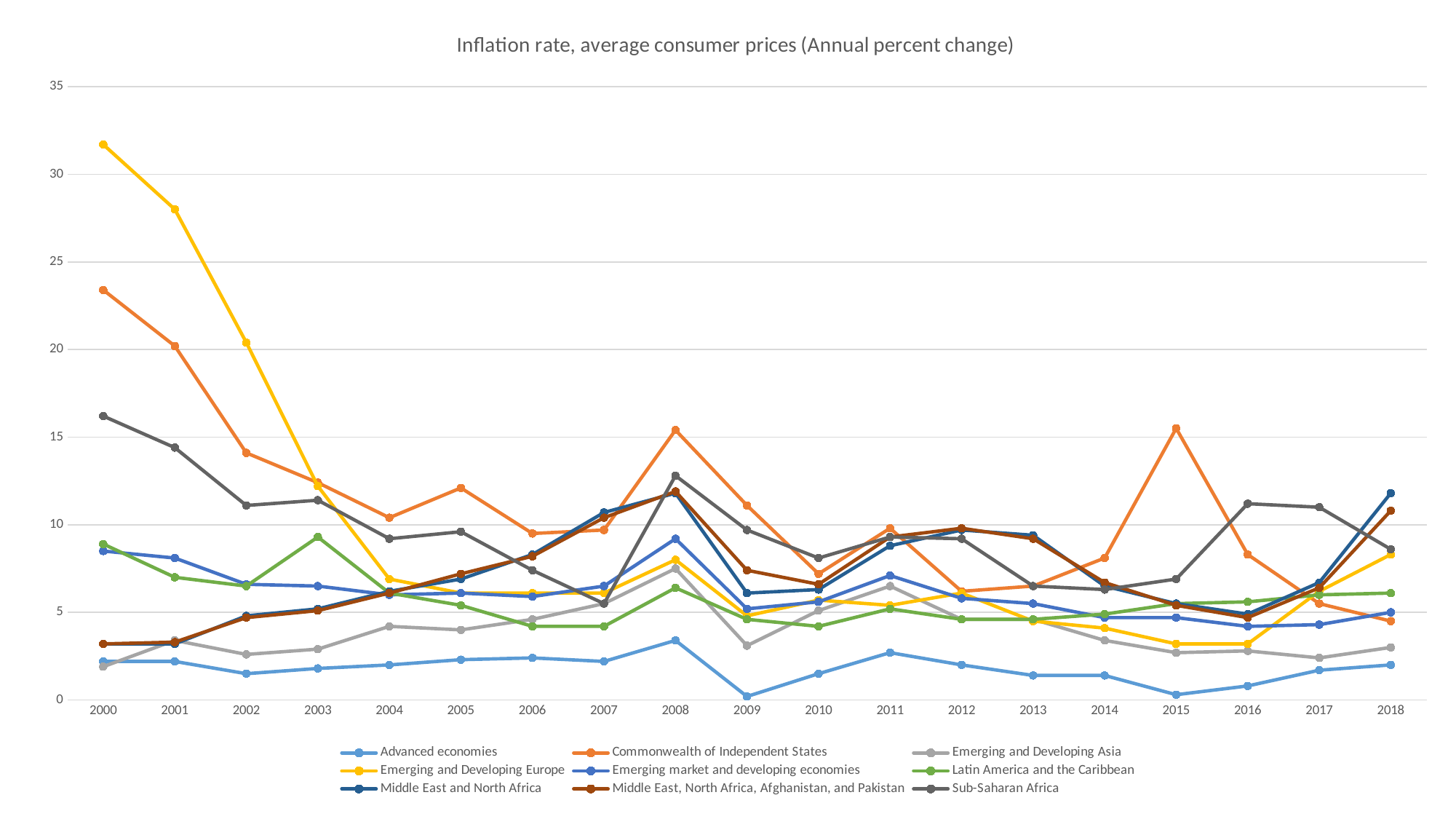

### Chart: Inflation rate, average consumer prices (Annual percent change)

| Category | Advanced economies | Commonwealth of Independent States | Emerging and Developing Asia | Emerging and Developing Europe | Emerging market and developing economies | Latin America and the Caribbean | Middle East and North Africa | Middle East, North Africa, Afghanistan, and Pakistan | Sub-Saharan Africa |
|---|---|---|---|---|---|---|---|---|---|
| 2000 | 2.2 | 23.4 | 1.9 | 31.7 | 8.5 | 8.9 | 3.2 | 3.2 | 16.2 |
| 2001 | 2.2 | 20.2 | 3.4 | 28.0 | 8.1 | 7.0 | 3.2 | 3.3 | 14.4 |
| 2002 | 1.5 | 14.1 | 2.6 | 20.4 | 6.6 | 6.5 | 4.8 | 4.7 | 11.1 |
| 2003 | 1.8 | 12.4 | 2.9 | 12.2 | 6.5 | 9.3 | 5.2 | 5.1 | 11.4 |
| 2004 | 2.0 | 10.4 | 4.2 | 6.9 | 6.0 | 6.1 | 6.2 | 6.1 | 9.2 |
| 2005 | 2.3 | 12.1 | 4.0 | 6.1 | 6.1 | 5.4 | 6.9 | 7.2 | 9.6 |
| 2006 | 2.4 | 9.5 | 4.6 | 6.1 | 5.9 | 4.2 | 8.3 | 8.2 | 7.4 |
| 2007 | 2.2 | 9.7 | 5.5 | 6.1 | 6.5 | 4.2 | 10.7 | 10.4 | 5.5 |
| 2008 | 3.4 | 15.4 | 7.5 | 8.0 | 9.2 | 6.4 | 11.8 | 11.9 | 12.8 |
| 2009 | 0.2 | 11.1 | 3.1 | 4.8 | 5.2 | 4.6 | 6.1 | 7.4 | 9.7 |
| 2010 | 1.5 | 7.2 | 5.1 | 5.7 | 5.6 | 4.2 | 6.3 | 6.6 | 8.1 |
| 2011 | 2.7 | 9.8 | 6.5 | 5.4 | 7.1 | 5.2 | 8.8 | 9.3 | 9.3 |
| 2012 | 2.0 | 6.2 | 4.6 | 6.1 | 5.8 | 4.6 | 9.7 | 9.8 | 9.2 |
| 2013 | 1.4 | 6.5 | 4.6 | 4.5 | 5.5 | 4.6 | 9.4 | 9.2 | 6.5 |
| 2014 | 1.4 | 8.1 | 3.4 | 4.1 | 4.7 | 4.9 | 6.5 | 6.7 | 6.3 |
| 2015 | 0.3 | 15.5 | 2.7 | 3.2 | 4.7 | 5.5 | 5.5 | 5.4 | 6.9 |
| 2016 | 0.8 | 8.3 | 2.8 | 3.2 | 4.2 | 5.6 | 4.9 | 4.7 | 11.2 |
| 2017 | 1.7 | 5.5 | 2.4 | 6.2 | 4.3 | 6.0 | 6.7 | 6.4 | 11.0 |
| 2018 | 2.0 | 4.5 | 3.0 | 8.3 | 5.0 | 6.1 | 11.8 | 10.8 | 8.6 |